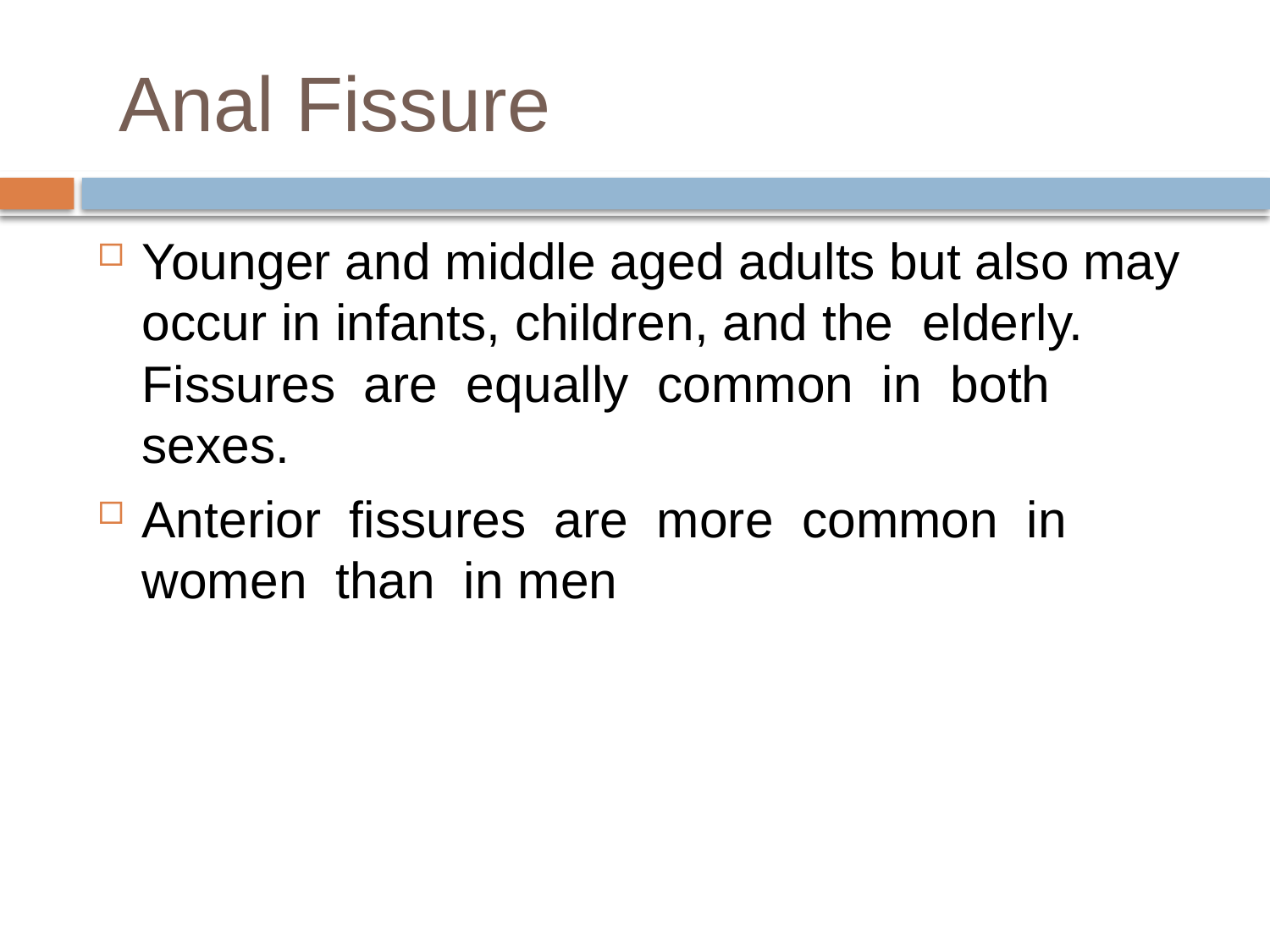

# Anal Fissure
Younger and middle aged adults but also may occur in infants, children, and the  elderly.  Fissures  are  equally  common  in  both  sexes.
Anterior  fissures  are  more  common  in  women  than  in men